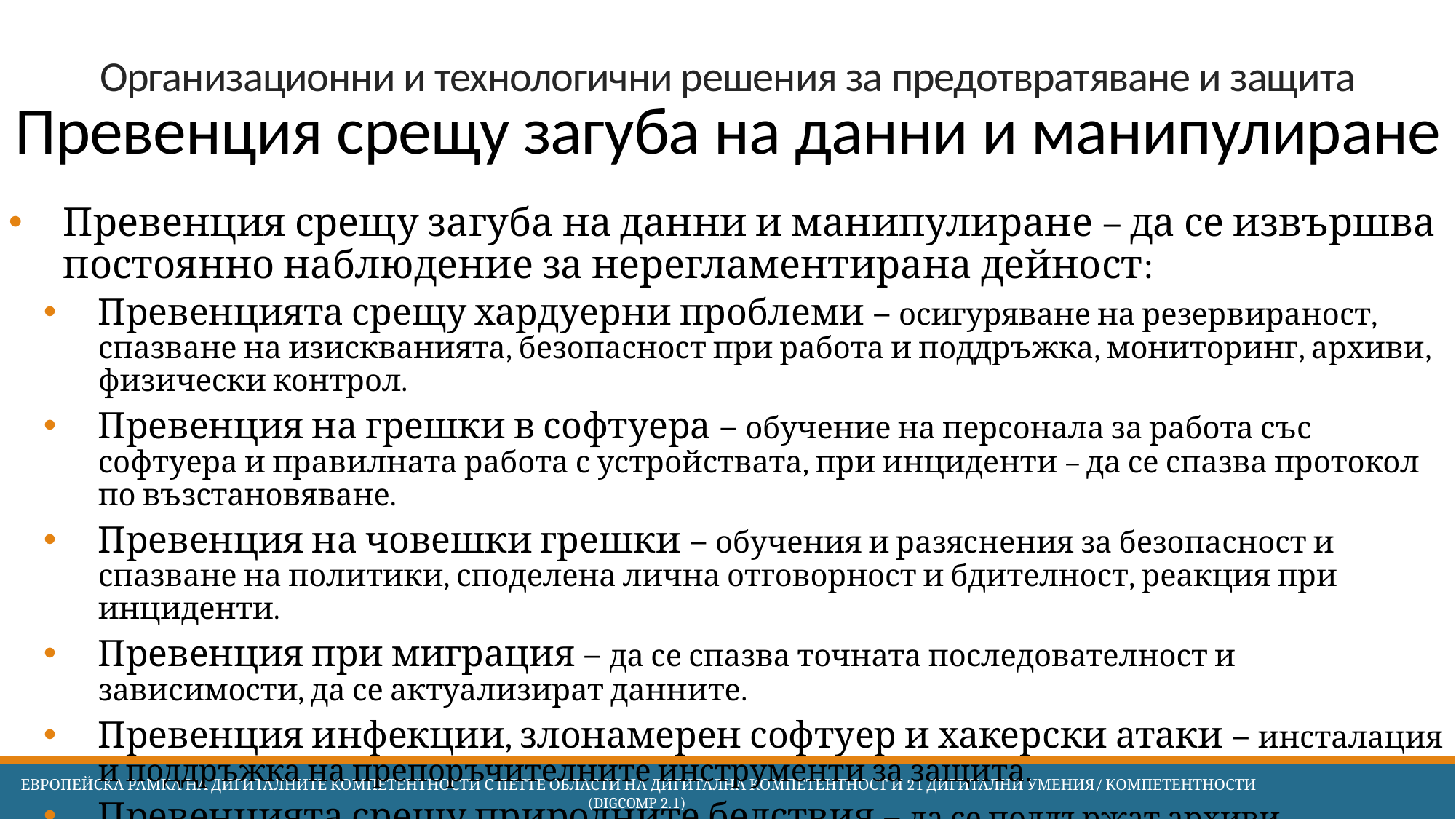

# Организационни и технологични решения за предотвратяване и защита Превенция срещу загуба на данни и манипулиране
Превенция срещу загуба на данни и манипулиране – да се извършва постоянно наблюдение за нерегламентирана дейност:
Превенцията срещу хардуерни проблеми – осигуряване на резервираност, спазване на изискванията, безопасност при работа и поддръжка, мониторинг, архиви, физически контрол.
Превенция на грешки в софтуера – обучение на персонала за работа със софтуера и правилната работа с устройствата, при инциденти – да се спазва протокол по възстановяване.
Превенция на човешки грешки – обучения и разяснения за безопасност и спазване на политики, споделена лична отговорност и бдителност, реакция при инциденти.
Превенция при миграция – да се спазва точната последователност и зависимости, да се актуализират данните.
Превенция инфекции, злонамерен софтуер и хакерски атаки – инсталация и поддръжка на препоръчителните инструменти за защита.
Превенцията срещу природните бедствия – да се поддържат архиви.
 Европейска Рамка на дигиталните компетентности с петте области на дигитална компетентност и 21 дигитални умения/ компетентности (DigComp 2.1)